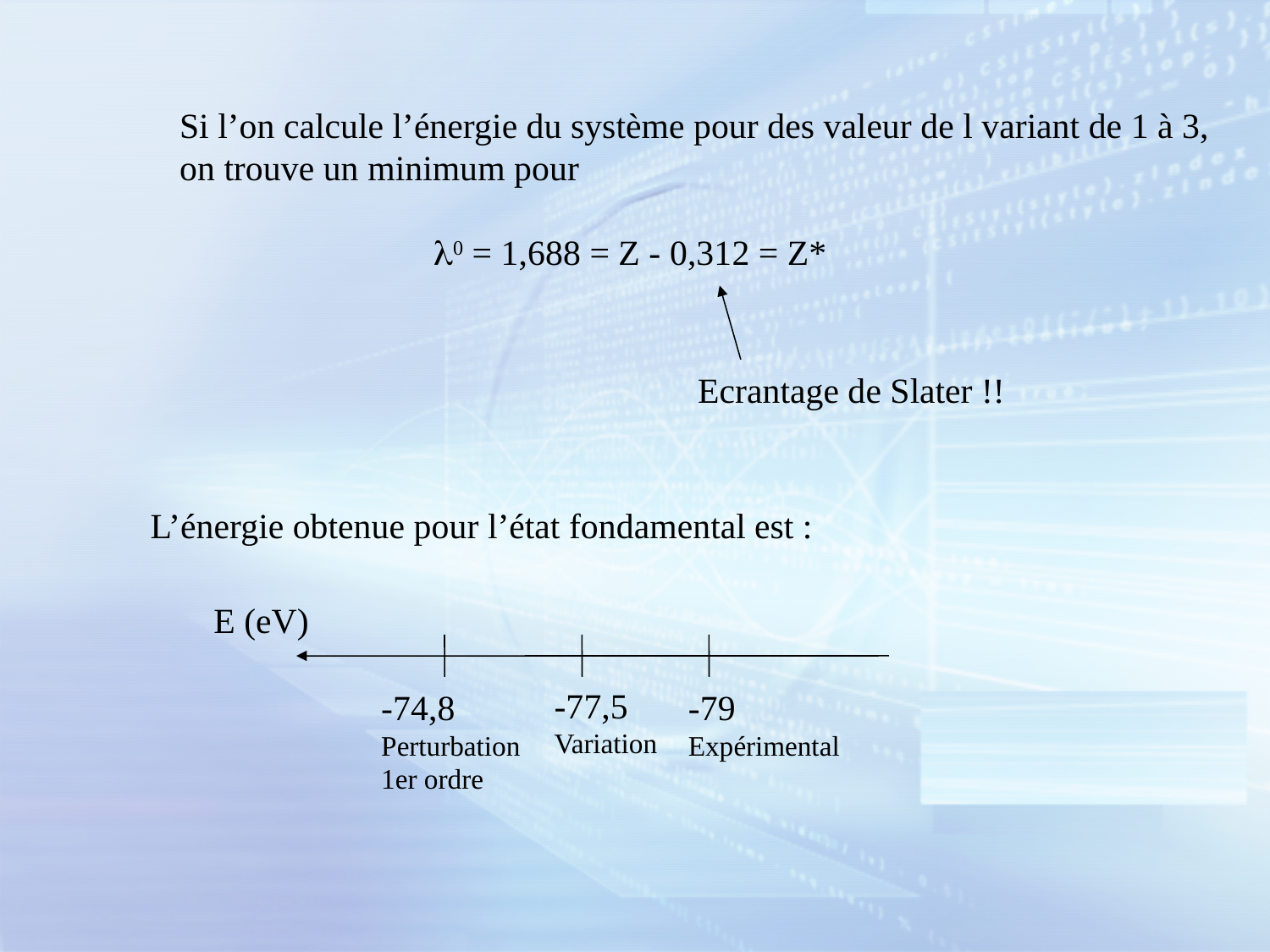

Si l’on calcule l’énergie du système pour des valeur de l variant de 1 à 3, on trouve un minimum pour

		λ0 = 1,688 = Z - 0,312 = Z*

Ecrantage de Slater !!
L’énergie obtenue pour l’état fondamental est :
E (eV)

-77,5
Variation
-74,8
Perturbation
1er ordre
-79
Expérimental